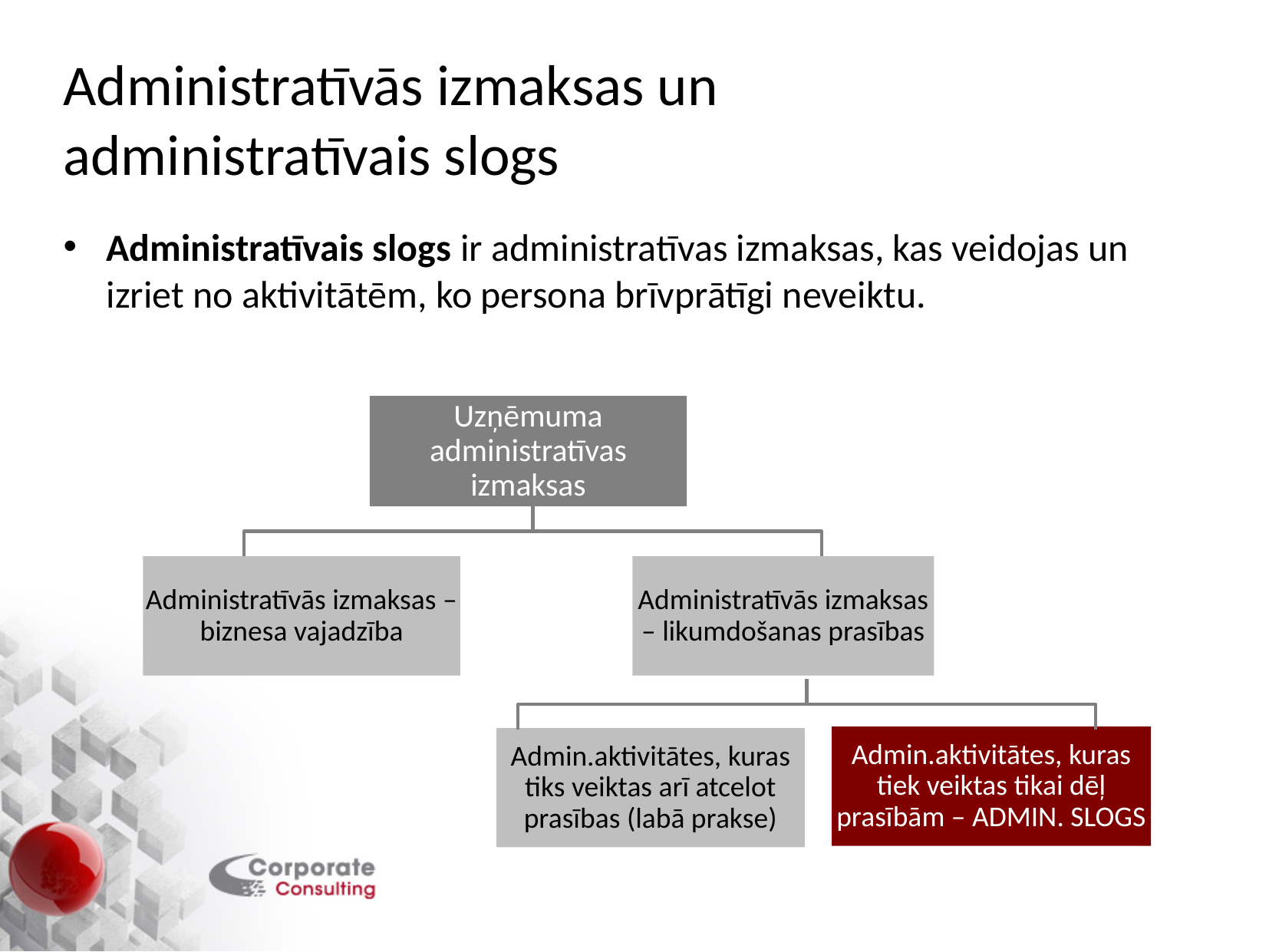

# Administratīvās izmaksas un administratīvais slogs
Administratīvais slogs ir administratīvas izmaksas, kas veidojas un izriet no aktivitātēm, ko persona brīvprātīgi neveiktu.

Uzņēmuma administratīvas izmaksas

Administratīvās izmaksas – biznesa vajadzība
Administratīvās izmaksas – likumdošanas prasības
Admin.aktivitātes, kuras tiek veiktas tikai dēļ prasībām – ADMIN. SLOGS
Admin.aktivitātes, kuras tiks veiktas arī atcelot prasības (labā prakse)